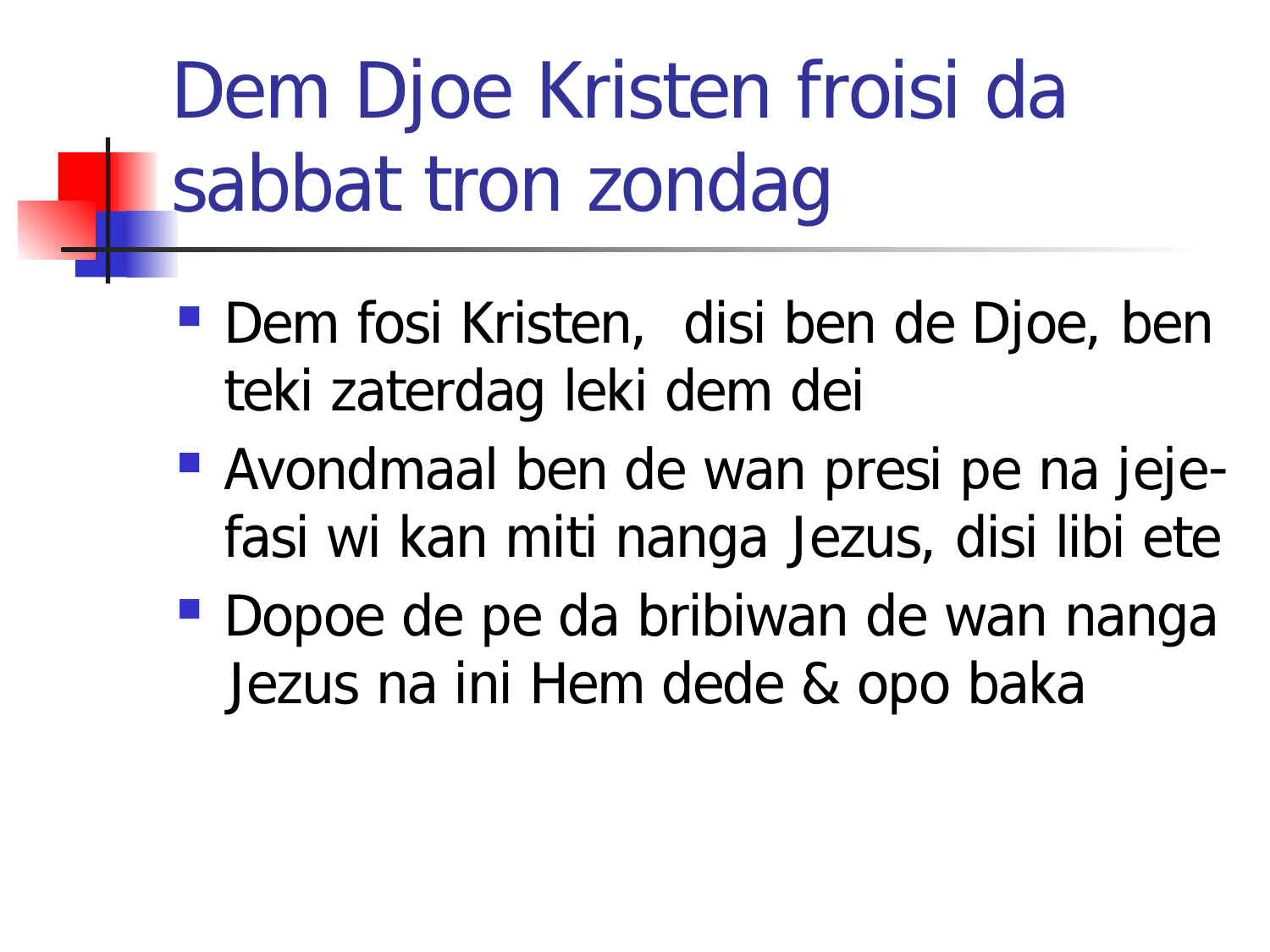

# Dem Djoe Kristen froisi da sabbat tron zondag
Dem fosi Kristen,  disi ben de Djoe, ben teki zaterdag leki dem dei
Avondmaal ben de wan presi pe na jeje-fasi wi kan miti nanga Jezus, disi libi ete
Dopoe de pe da bribiwan de wan nanga Jezus na ini Hem dede & opo baka